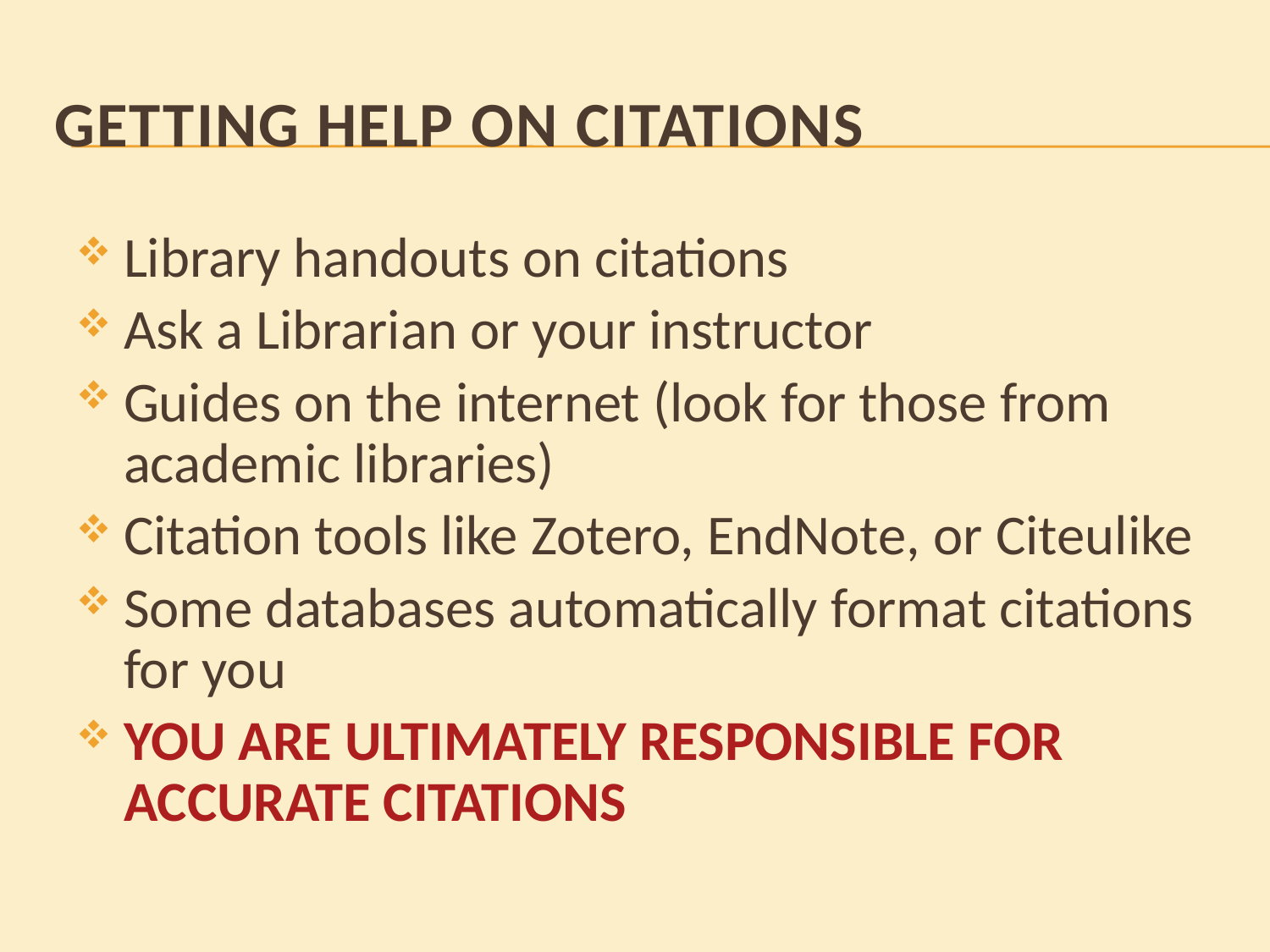

# Getting Help on Citations
Library handouts on citations
Ask a Librarian or your instructor
Guides on the internet (look for those from academic libraries)
Citation tools like Zotero, EndNote, or Citeulike
Some databases automatically format citations for you
YOU ARE ULTIMATELY RESPONSIBLE FOR ACCURATE CITATIONS